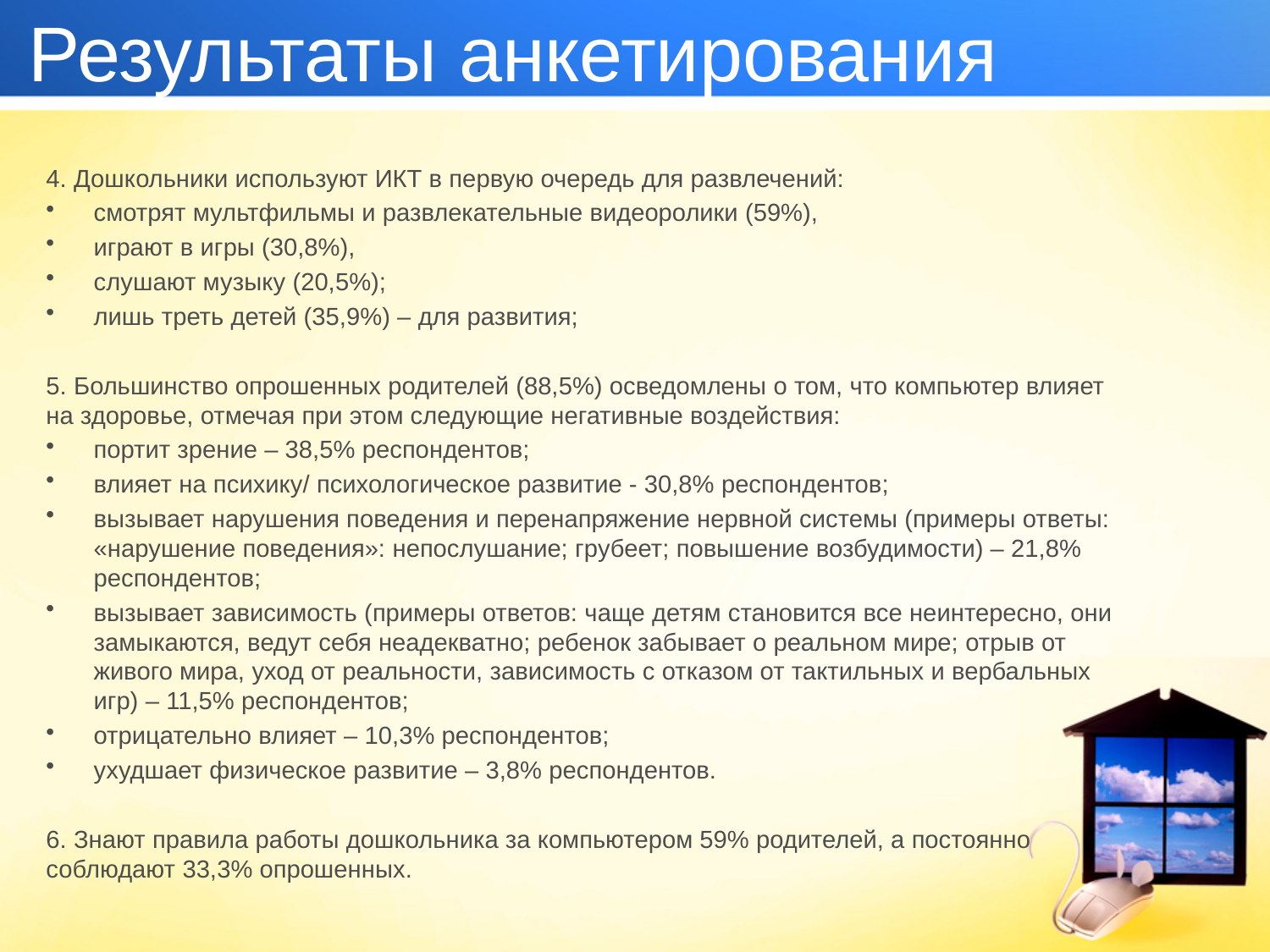

# Результаты анкетирования
4. Дошкольники используют ИКТ в первую очередь для развлечений:
смотрят мультфильмы и развлекательные видеоролики (59%),
играют в игры (30,8%),
слушают музыку (20,5%);
лишь треть детей (35,9%) – для развития;

5. Большинство опрошенных родителей (88,5%) осведомлены о том, что компьютер влияет на здоровье, отмечая при этом следующие негативные воздействия:
портит зрение – 38,5% респондентов;
влияет на психику/ психологическое развитие - 30,8% респондентов;
вызывает нарушения поведения и перенапряжение нервной системы (примеры ответы: «нарушение поведения»: непослушание; грубеет; повышение возбудимости) – 21,8% респондентов;
вызывает зависимость (примеры ответов: чаще детям становится все неинтересно, они замыкаются, ведут себя неадекватно; ребенок забывает о реальном мире; отрыв от живого мира, уход от реальности, зависимость с отказом от тактильных и вербальных игр) – 11,5% респондентов;
отрицательно влияет – 10,3% респондентов;
ухудшает физическое развитие – 3,8% респондентов.

6. Знают правила работы дошкольника за компьютером 59% родителей, а постоянно соблюдают 33,3% опрошенных.